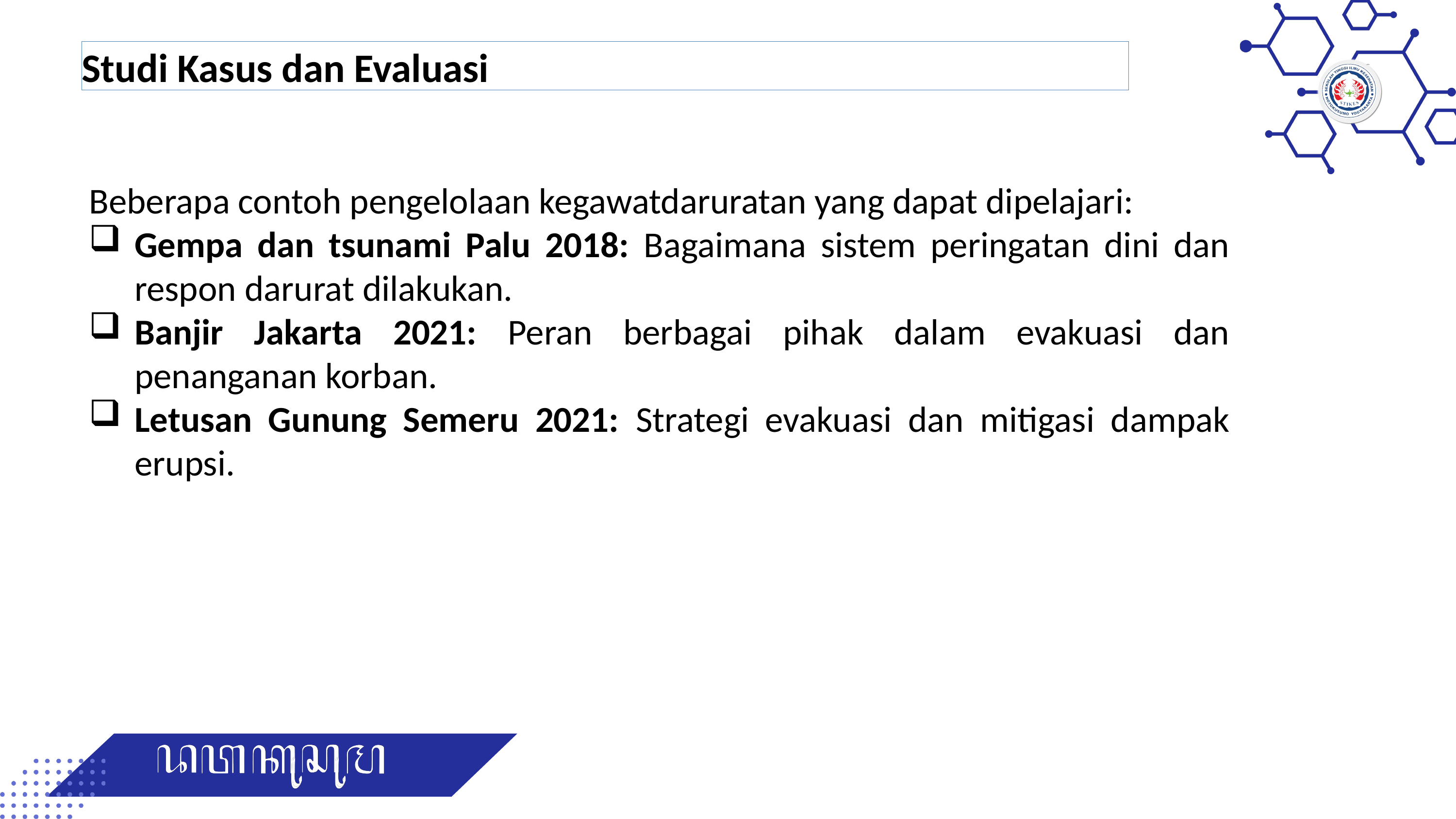

Studi Kasus dan Evaluasi

Beberapa contoh pengelolaan kegawatdaruratan yang dapat dipelajari:
Gempa dan tsunami Palu 2018: Bagaimana sistem peringatan dini dan respon darurat dilakukan.
Banjir Jakarta 2021: Peran berbagai pihak dalam evakuasi dan penanganan korban.
Letusan Gunung Semeru 2021: Strategi evakuasi dan mitigasi dampak erupsi.